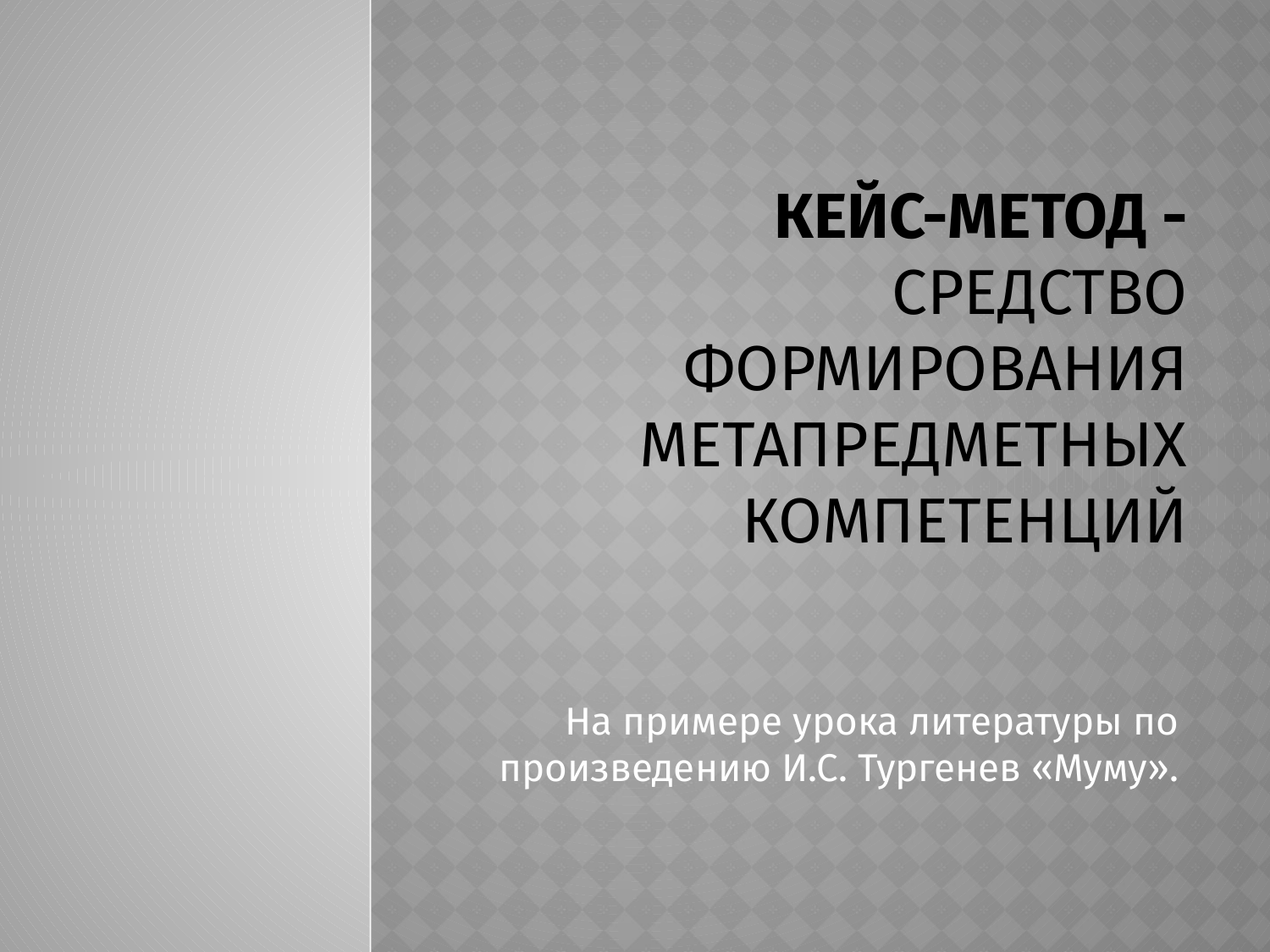

# Кейс-метод -средство формирования метапредметных компетенций
На примере урока литературы по произведению И.С. Тургенев «Муму».